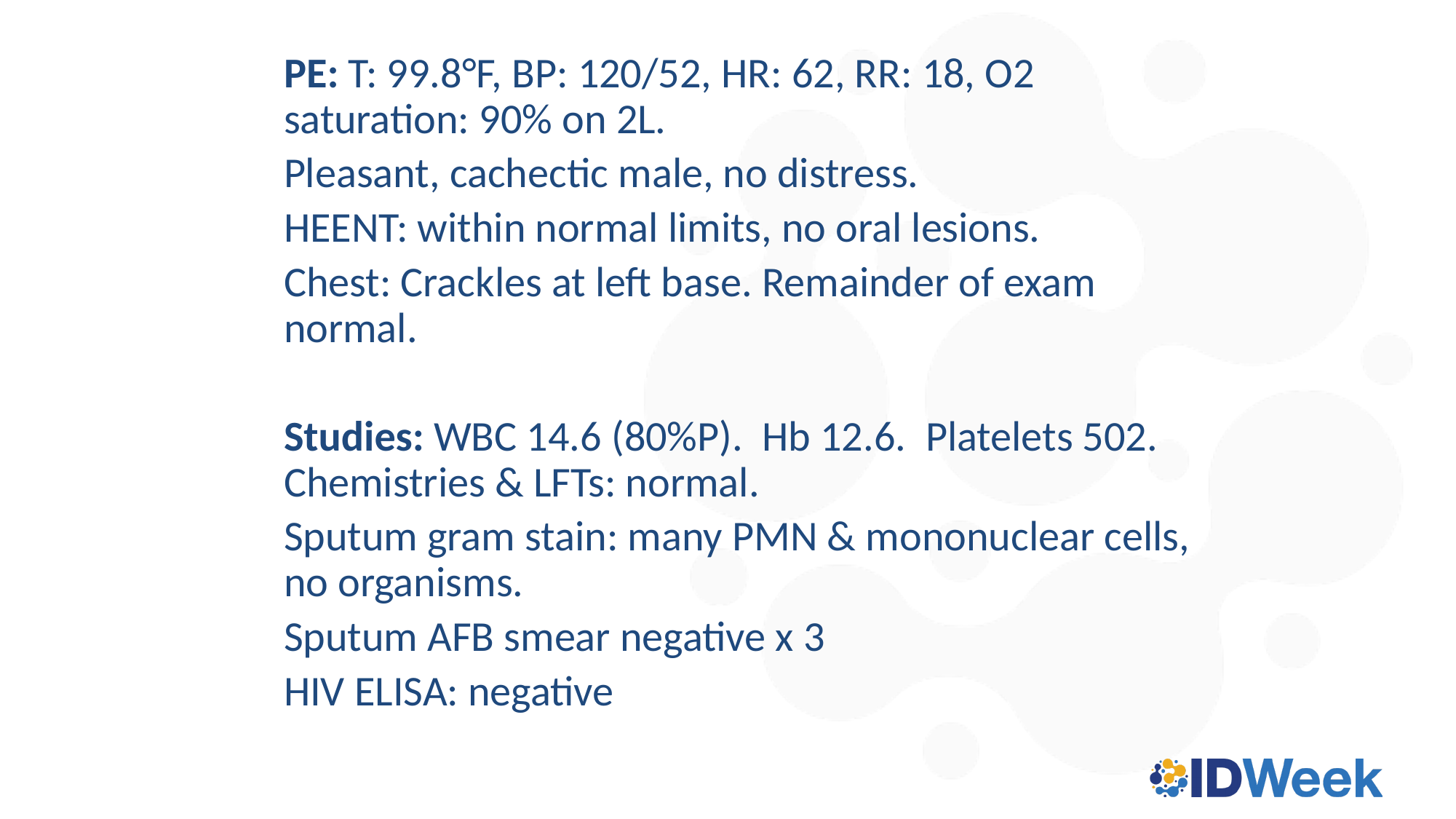

PE: T: 99.8°F, BP: 120/52, HR: 62, RR: 18, O2 saturation: 90% on 2L.
Pleasant, cachectic male, no distress.
HEENT: within normal limits, no oral lesions.
Chest: Crackles at left base. Remainder of exam normal.

Studies: WBC 14.6 (80%P).  Hb 12.6.  Platelets 502.  Chemistries & LFTs: normal.
Sputum gram stain: many PMN & mononuclear cells, no organisms.
Sputum AFB smear negative x 3
HIV ELISA: negative